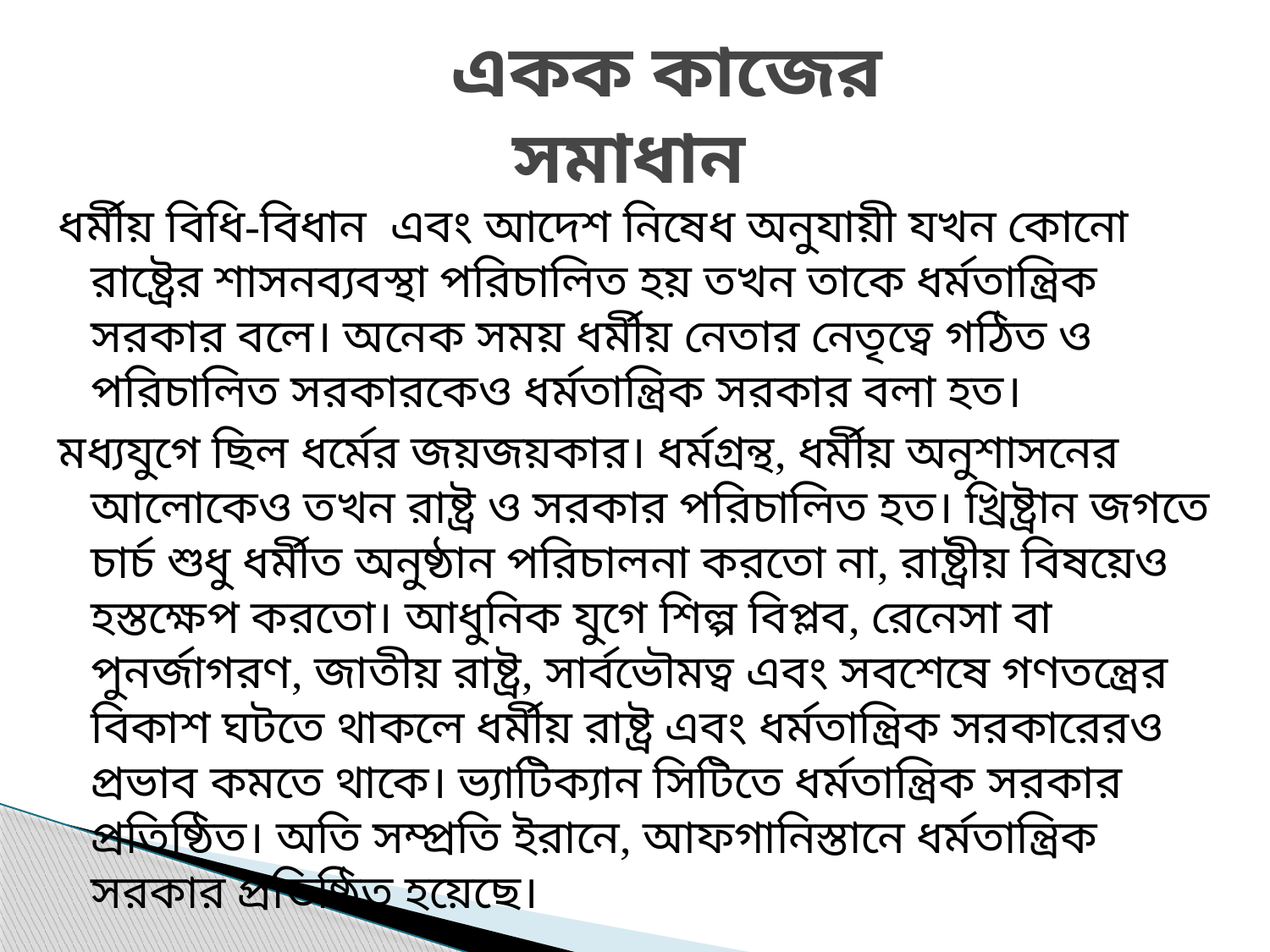

# একক কাজের সমাধান
ধর্মীয় বিধি-বিধান  এবং আদেশ নিষেধ অনুযায়ী যখন কোনো রাষ্ট্রের শাসনব্যবস্থা পরিচালিত হয় তখন তাকে ধর্মতান্ত্রিক সরকার বলে। অনেক সময় ধর্মীয় নেতার নেতৃত্বে গঠিত ও পরিচালিত সরকারকেও ধর্মতান্ত্রিক সরকার বলা হত।
মধ্যযুগে ছিল ধর্মের জয়জয়কার। ধর্মগ্রন্থ, ধর্মীয় অনুশাসনের আলোকেও তখন রাষ্ট্র ও সরকার পরিচালিত হত। খ্রিষ্ট্রান জগতে চার্চ শুধু ধর্মীত অনুষ্ঠান পরিচালনা করতো না, রাষ্ট্রীয় বিষয়েও হস্তক্ষেপ করতো। আধুনিক যুগে শিল্প বিপ্লব, রেনেসা বা পুনর্জাগরণ, জাতীয় রাষ্ট্র, সার্বভৌমত্ব এবং সবশেষে গণতন্ত্রের বিকাশ ঘটতে থাকলে ধর্মীয় রাষ্ট্র এবং ধর্মতান্ত্রিক সরকারেরও প্রভাব কমতে থাকে। ভ্যাটিক্যান সিটিতে ধর্মতান্ত্রিক সরকার প্রতিষ্ঠিত। অতি সম্প্রতি ইরানে, আফগানিস্তানে ধর্মতান্ত্রিক সরকার প্রতিষ্ঠিত হয়েছে।